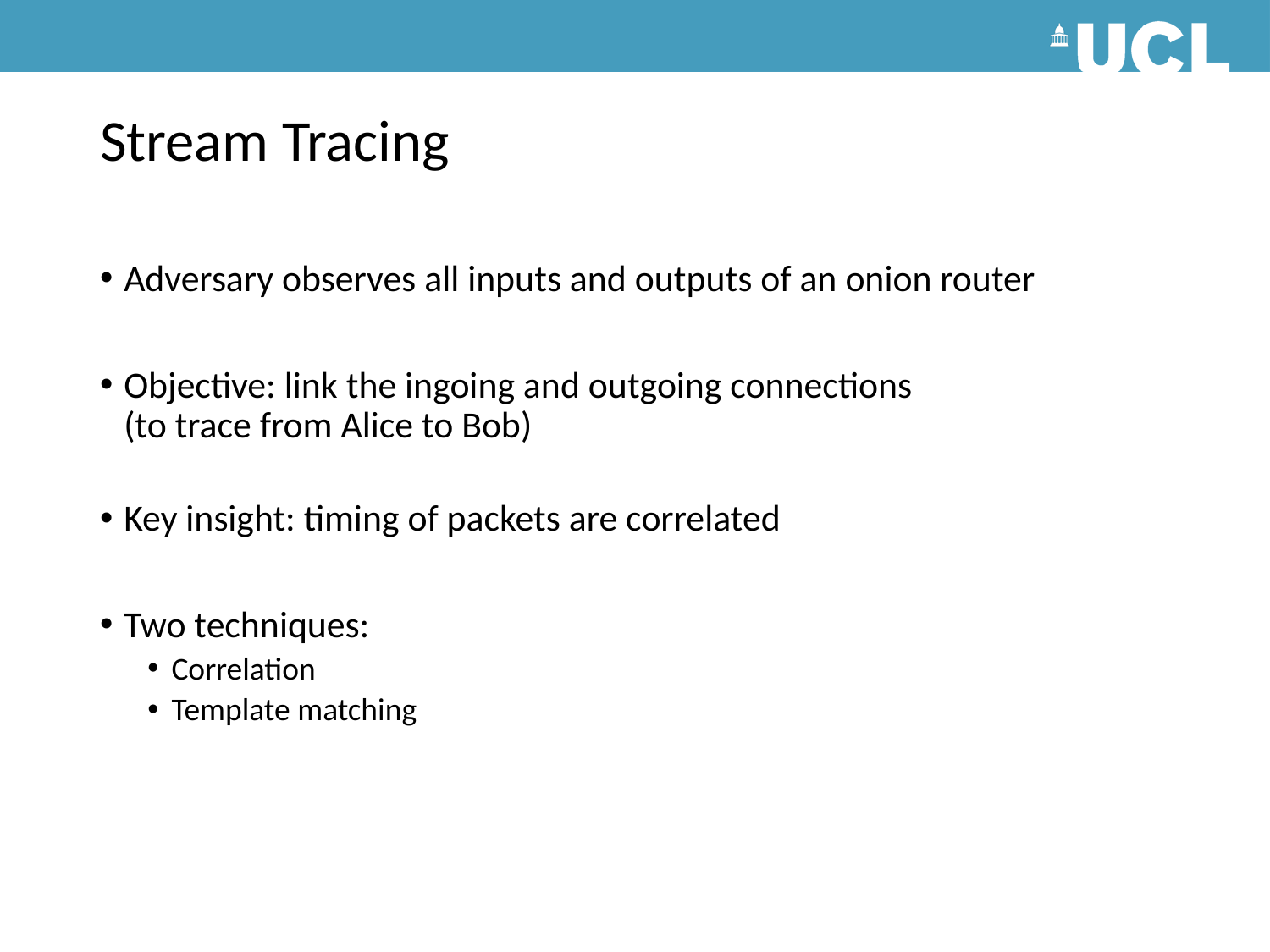

# Stream Tracing
Adversary observes all inputs and outputs of an onion router

Objective: link the ingoing and outgoing connections
(to trace from Alice to Bob)
Key insight: timing of packets are correlated

Two techniques:
Correlation
Template matching